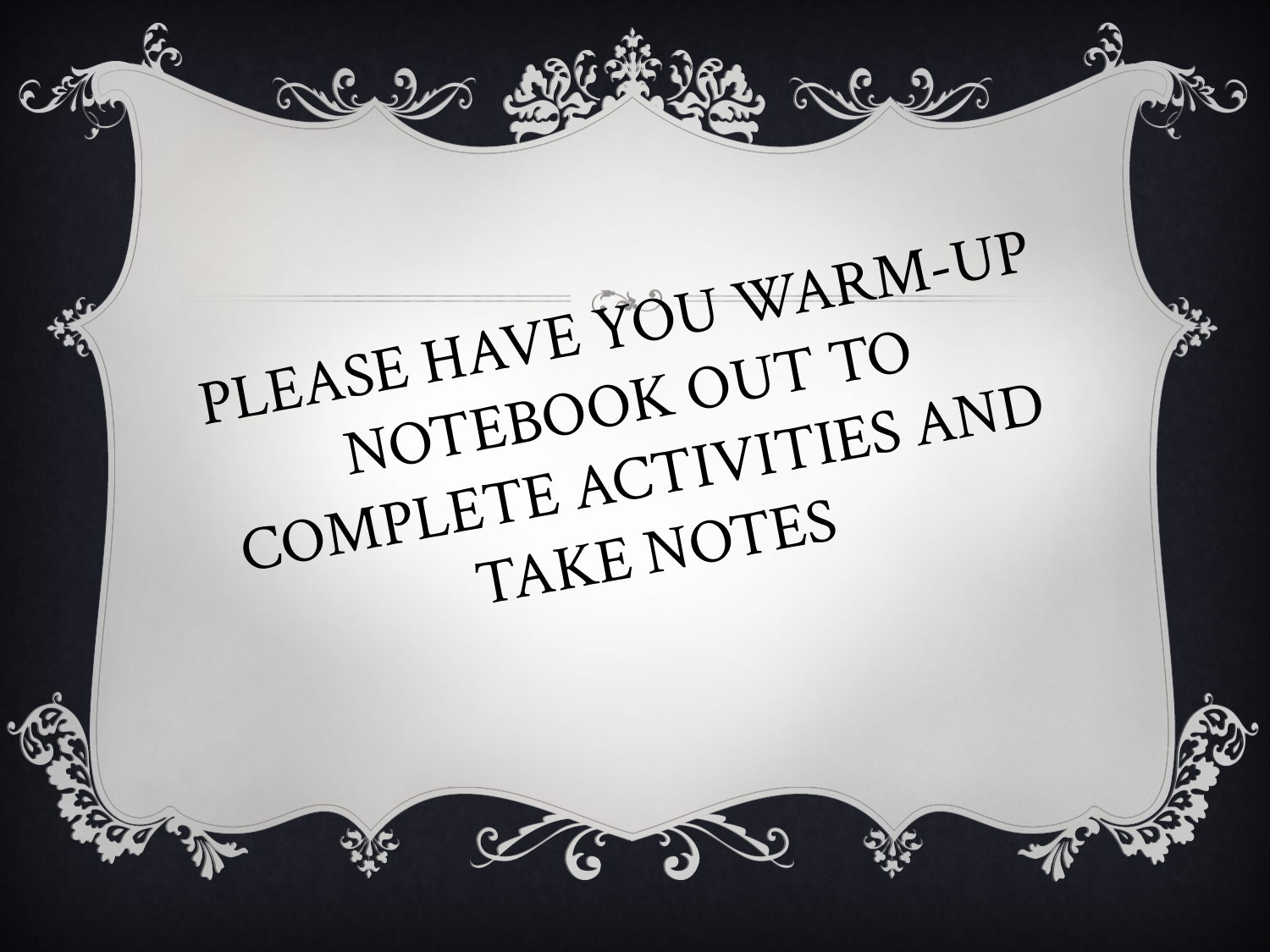

# Please have you warm-up notebook out to complete activities and take notes